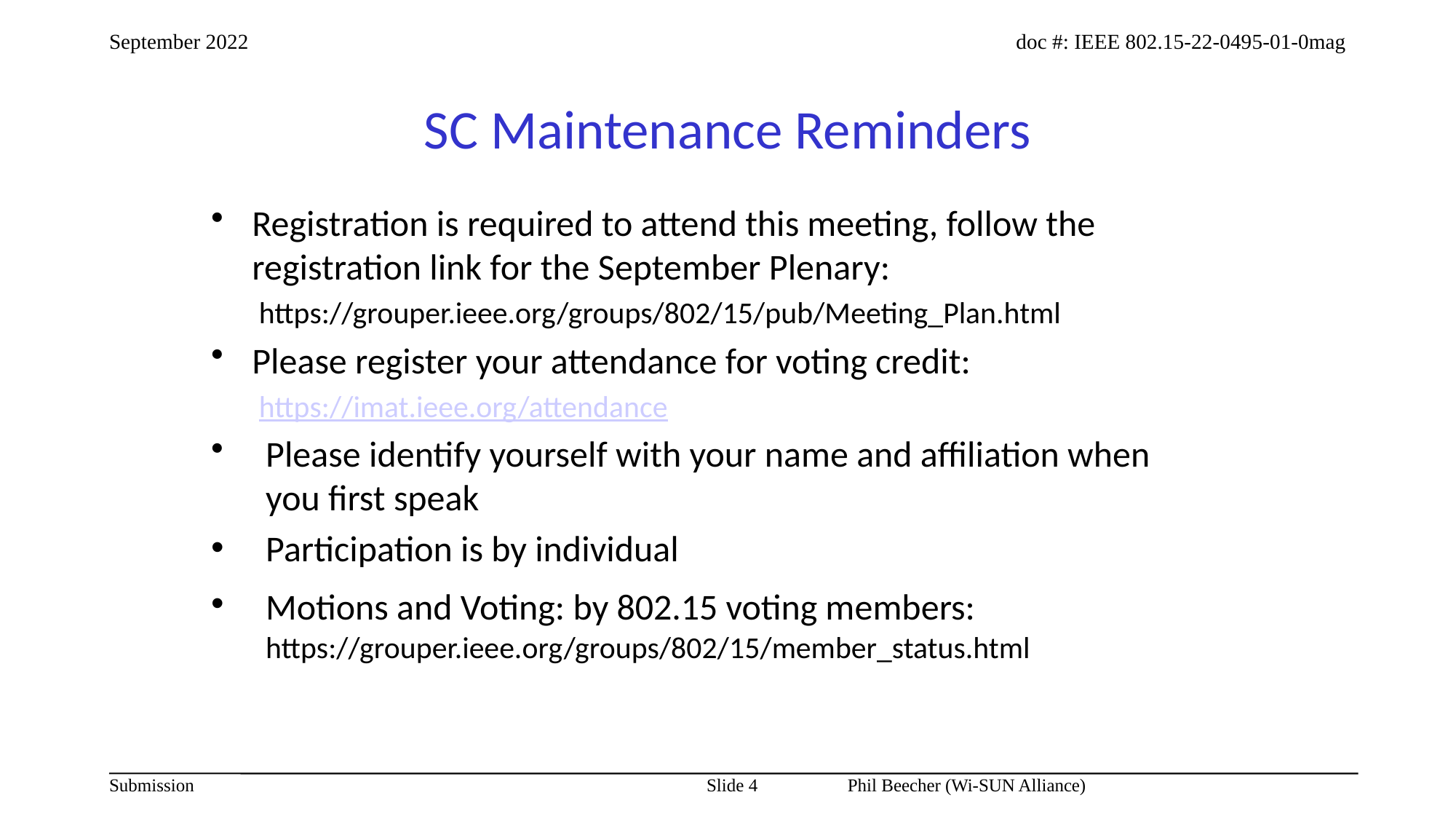

# SC Maintenance Reminders
Registration is required to attend this meeting, follow the registration link for the September Plenary:
https://grouper.ieee.org/groups/802/15/pub/Meeting_Plan.html
Please register your attendance for voting credit:
https://imat.ieee.org/attendance
Please identify yourself with your name and affiliation when you first speak
Participation is by individual
Motions and Voting: by 802.15 voting members: https://grouper.ieee.org/groups/802/15/member_status.html
Slide 4
Phil Beecher (Wi-SUN Alliance)